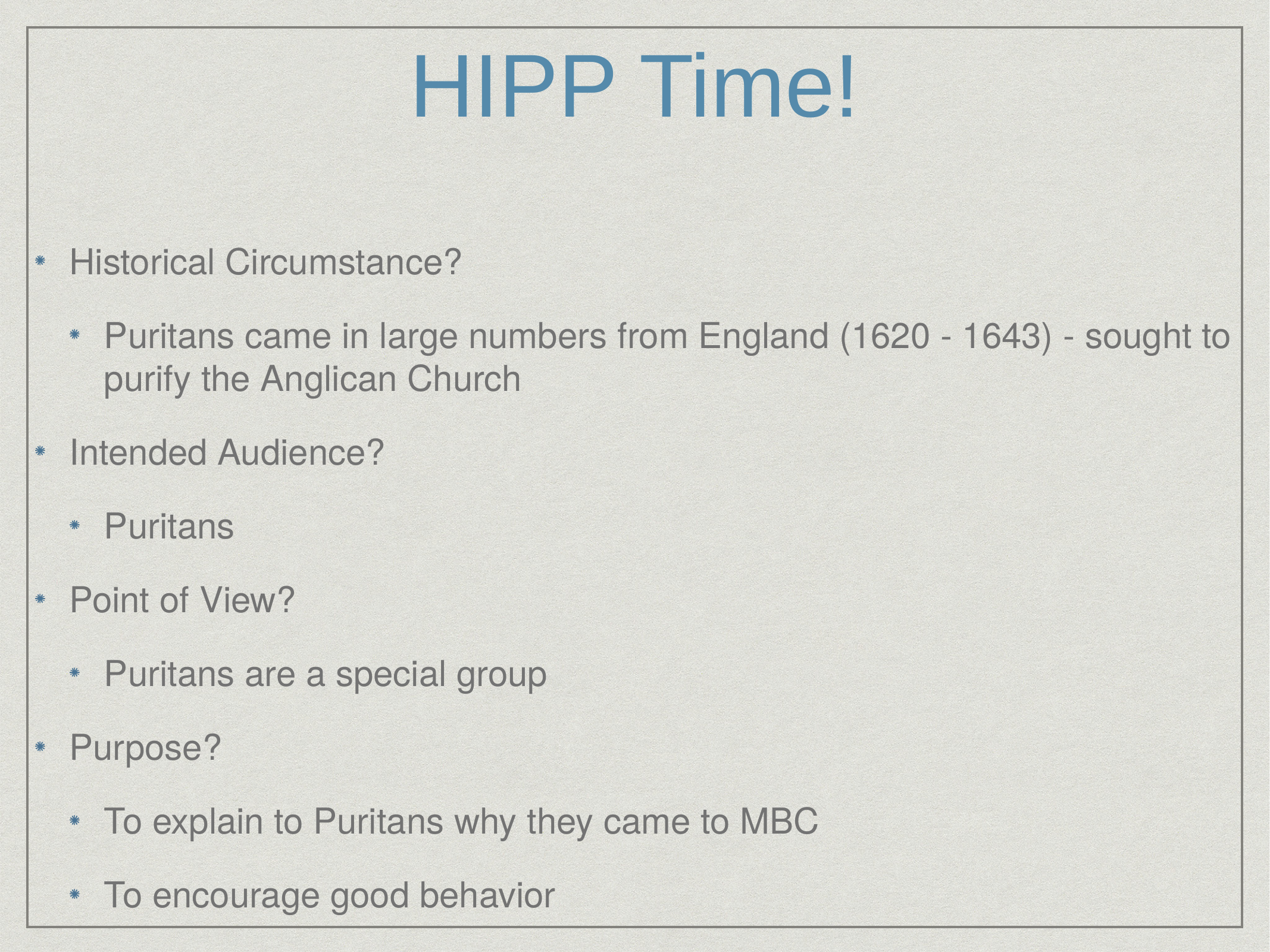

# HIPP Time!
Historical Circumstance?
Puritans came in large numbers from England (1620 - 1643) - sought to purify the Anglican Church
Intended Audience?
Puritans
Point of View?
Puritans are a special group
Purpose?
To explain to Puritans why they came to MBC
To encourage good behavior